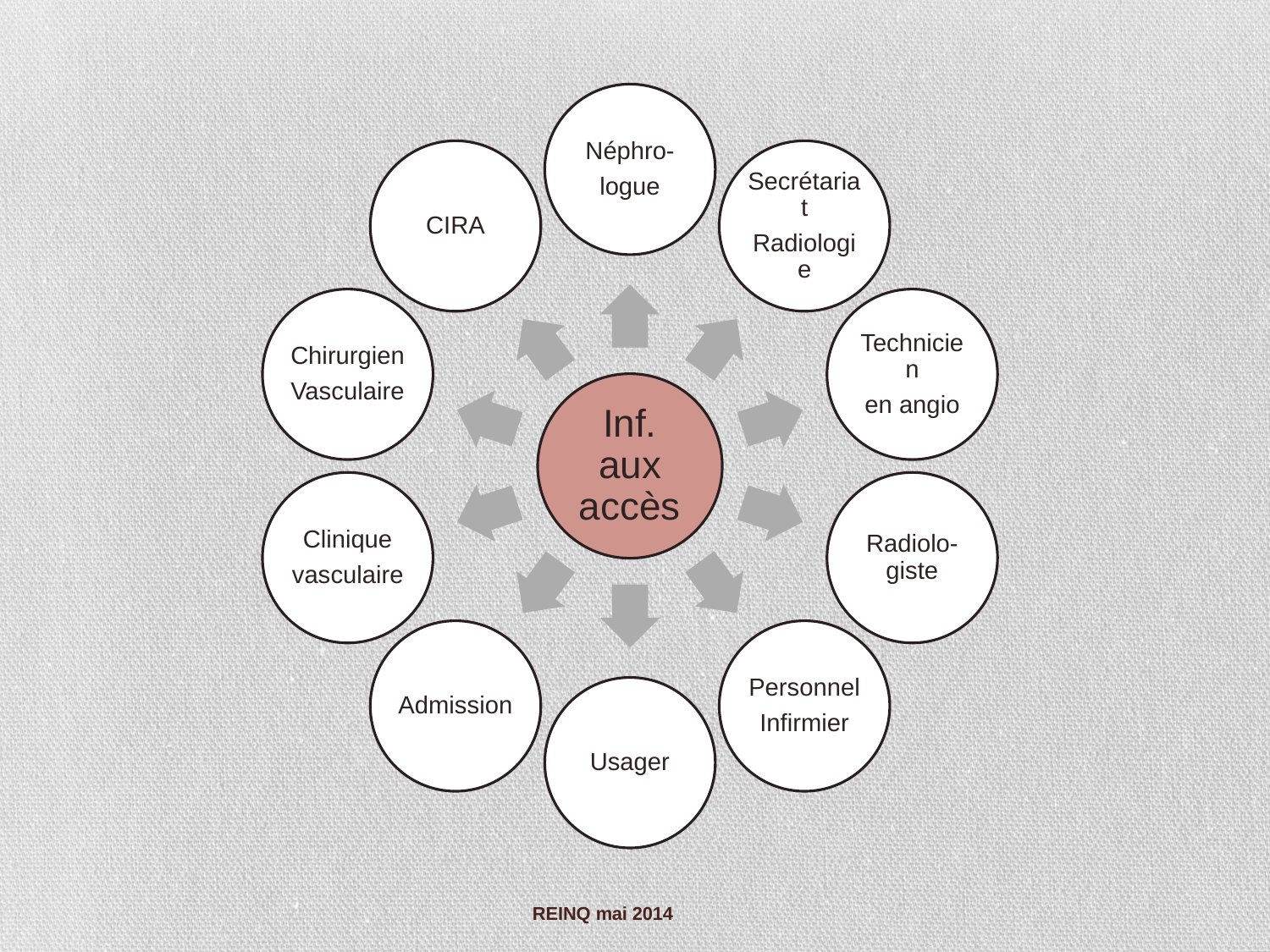

Inf. aux accès

Néphro-
logue

Secrétariat
Radiologie

Technicien
en angio

Radiolo-giste

Personnel
Infirmier

Usager

Admission

Clinique
vasculaire

Chirurgien
Vasculaire

CIRA
REINQ mai 2014